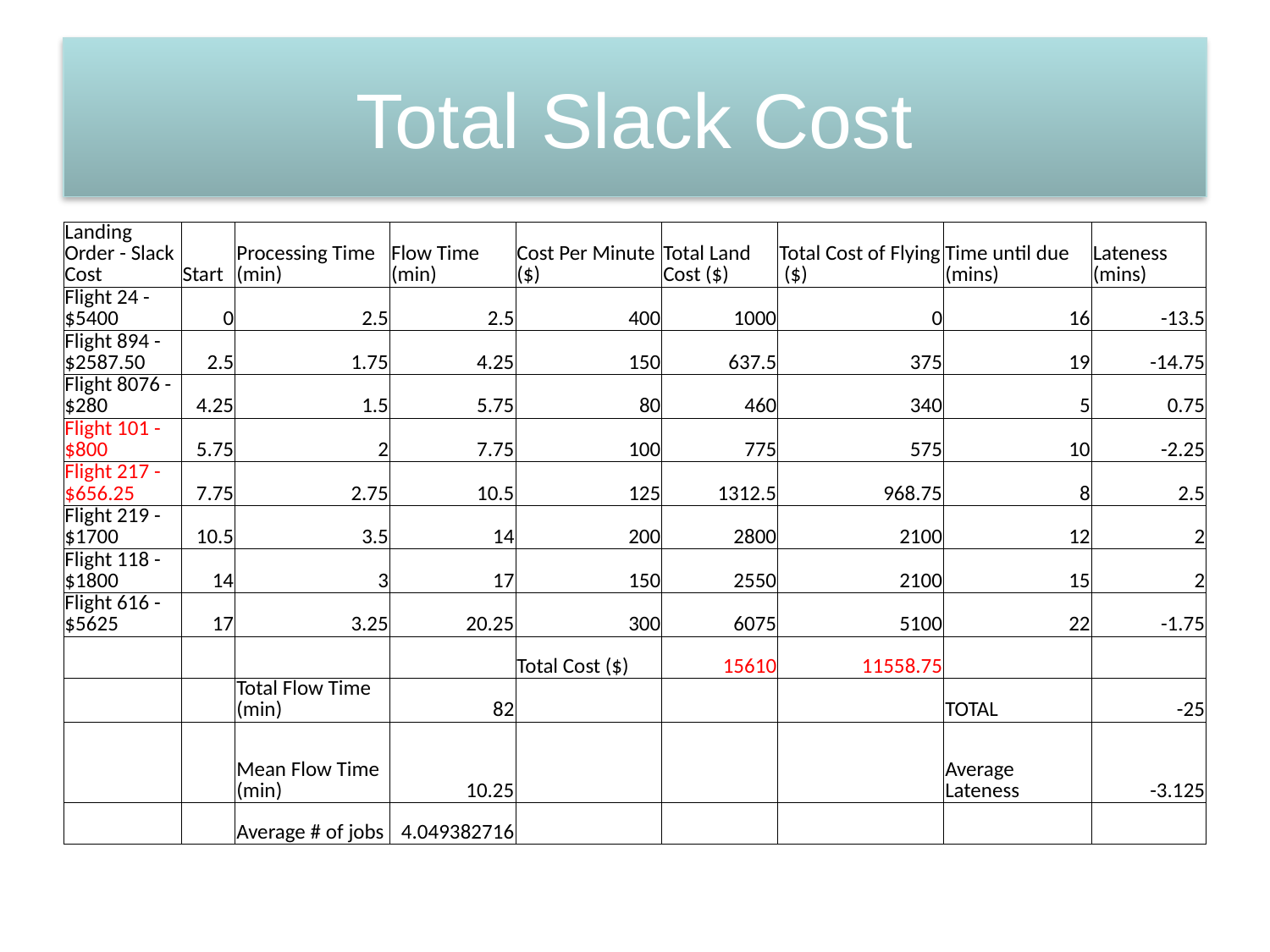

# Total Slack Cost
| Landing Order - Slack Cost | Start | Processing Time (min) | Flow Time (min) | Cost Per Minute ($) | Total Land Cost ($) | Total Cost of Flying ($) | Time until due (mins) | Lateness (mins) |
| --- | --- | --- | --- | --- | --- | --- | --- | --- |
| Flight 24 - $5400 | 0 | 2.5 | 2.5 | 400 | 1000 | 0 | 16 | -13.5 |
| Flight 894 - $2587.50 | 2.5 | 1.75 | 4.25 | 150 | 637.5 | 375 | 19 | -14.75 |
| Flight 8076 - $280 | 4.25 | 1.5 | 5.75 | 80 | 460 | 340 | 5 | 0.75 |
| Flight 101 -$800 | 5.75 | 2 | 7.75 | 100 | 775 | 575 | 10 | -2.25 |
| Flight 217 - $656.25 | 7.75 | 2.75 | 10.5 | 125 | 1312.5 | 968.75 | 8 | 2.5 |
| Flight 219 - $1700 | 10.5 | 3.5 | 14 | 200 | 2800 | 2100 | 12 | 2 |
| Flight 118 - $1800 | 14 | 3 | 17 | 150 | 2550 | 2100 | 15 | 2 |
| Flight 616 - $5625 | 17 | 3.25 | 20.25 | 300 | 6075 | 5100 | 22 | -1.75 |
|  |  |  |  | Total Cost ($) | 15610 | 11558.75 |  |  |
|  |  | Total Flow Time (min) | 82 |  |  |  | TOTAL | -25 |
|  |  | Mean Flow Time (min) | 10.25 |  |  |  | Average Lateness | -3.125 |
|  |  | Average # of jobs | 4.049382716 |  |  |  |  |  |